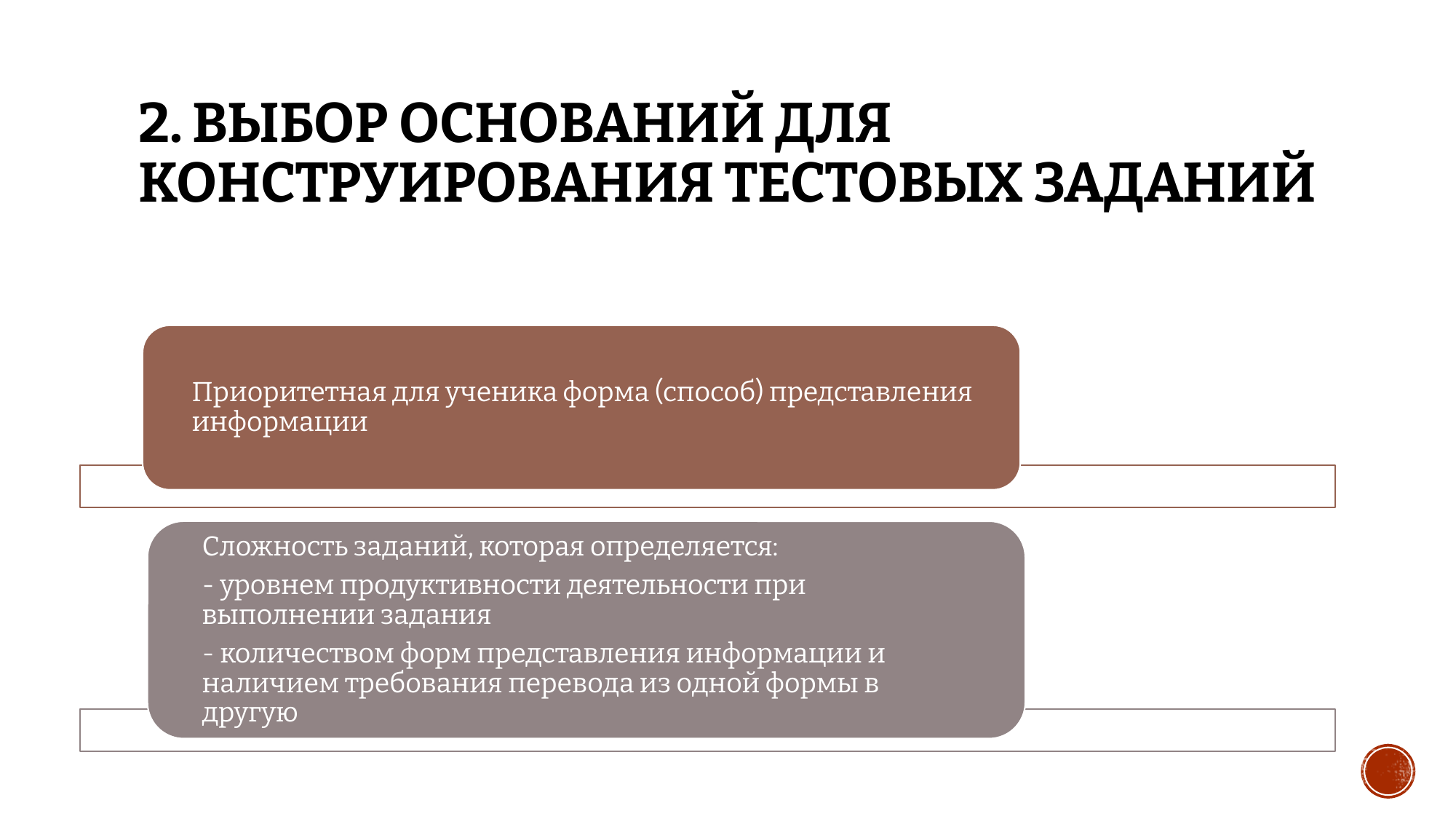

# 2. Выбор оснований для конструирования тестовых заданий
Приоритетная для ученика форма (способ) представления информации
Сложность заданий, которая определяется:
- уровнем продуктивности деятельности при выполнении задания
- количеством форм представления информации и наличием требования перевода из одной формы в другую